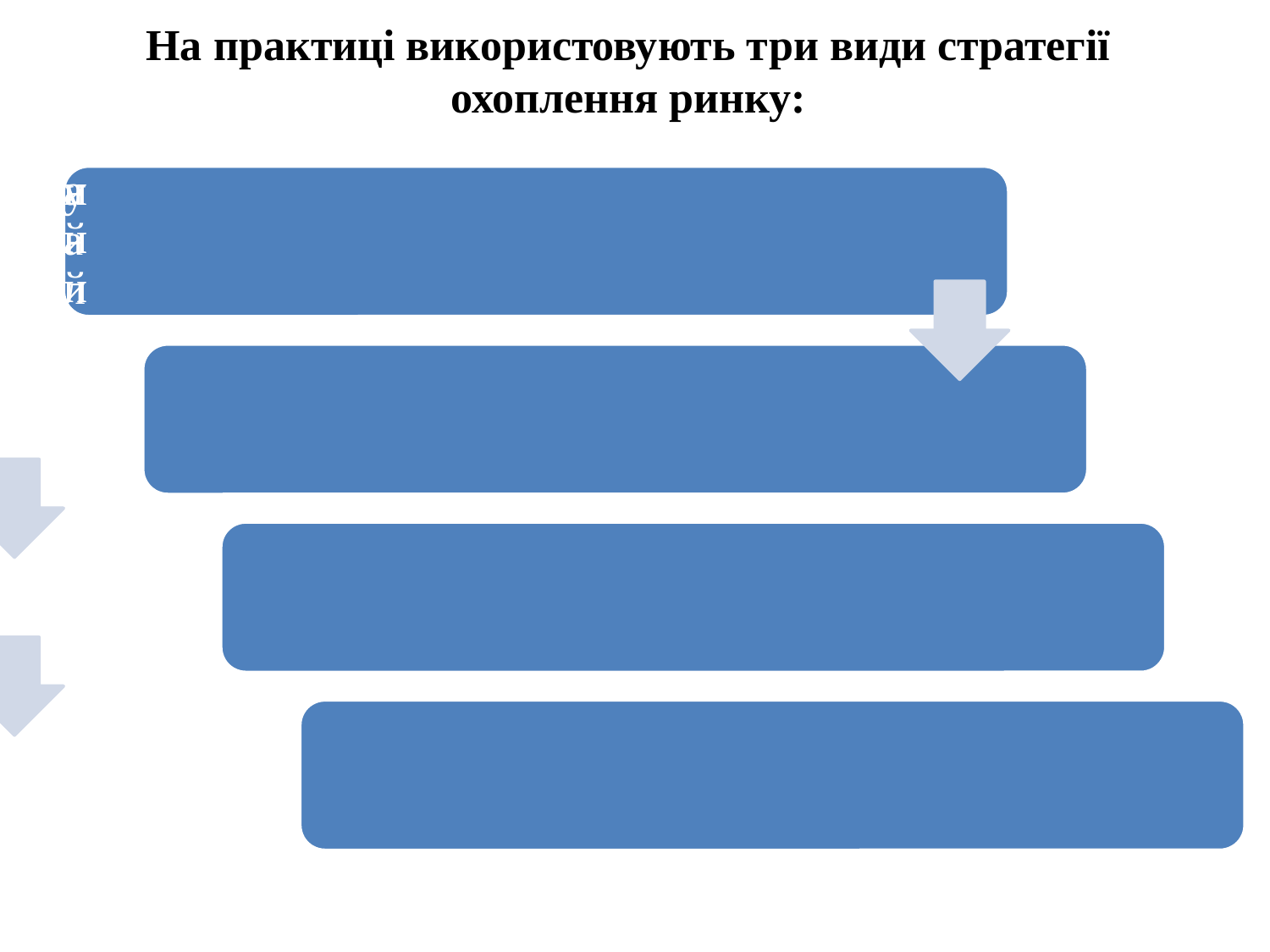

# На практиці використовують три види стратегії охоплення ринку: